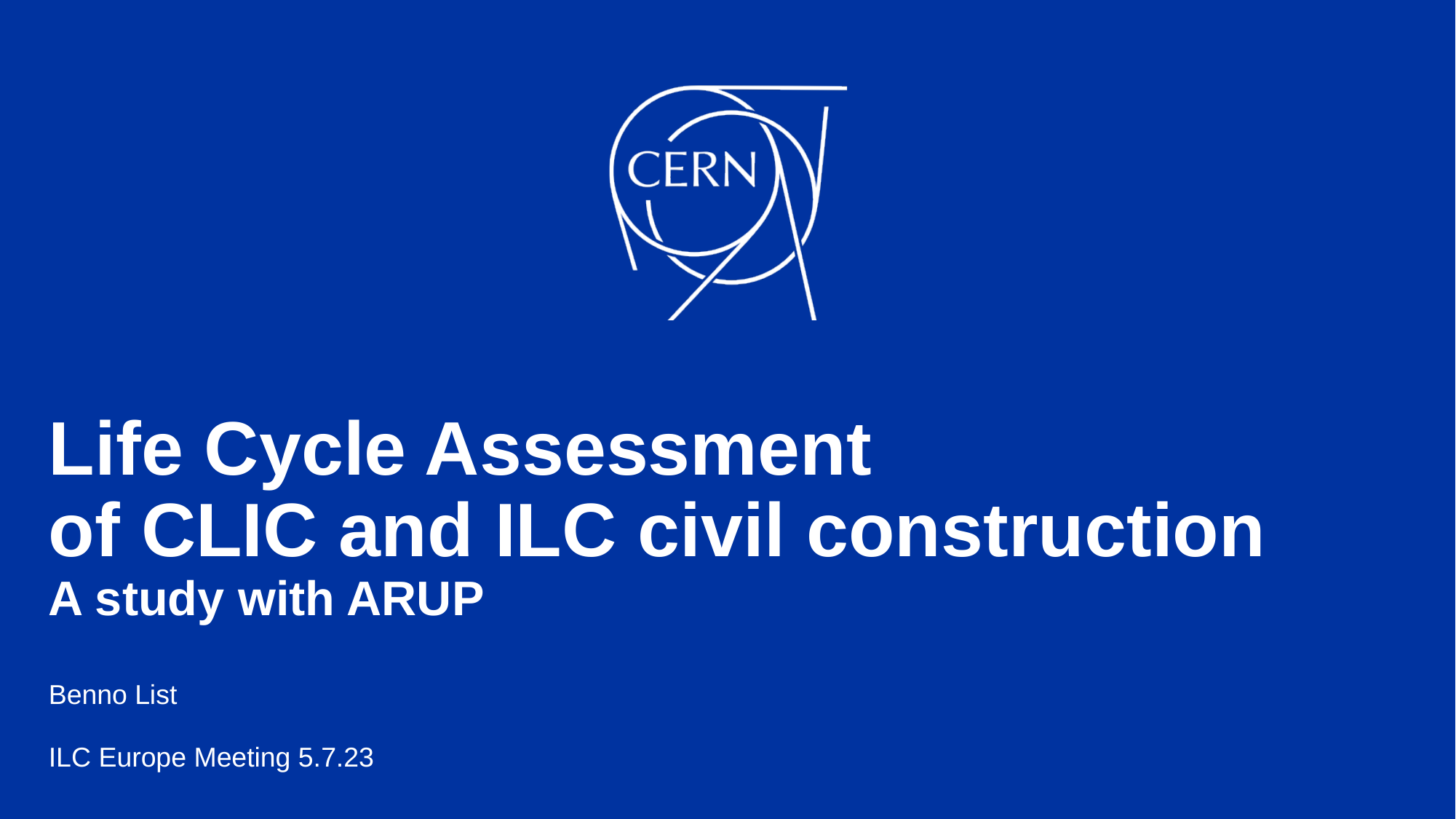

# Life Cycle Assessment of CLIC and ILC civil construction A study with ARUP
Benno List
ILC Europe Meeting 5.7.23